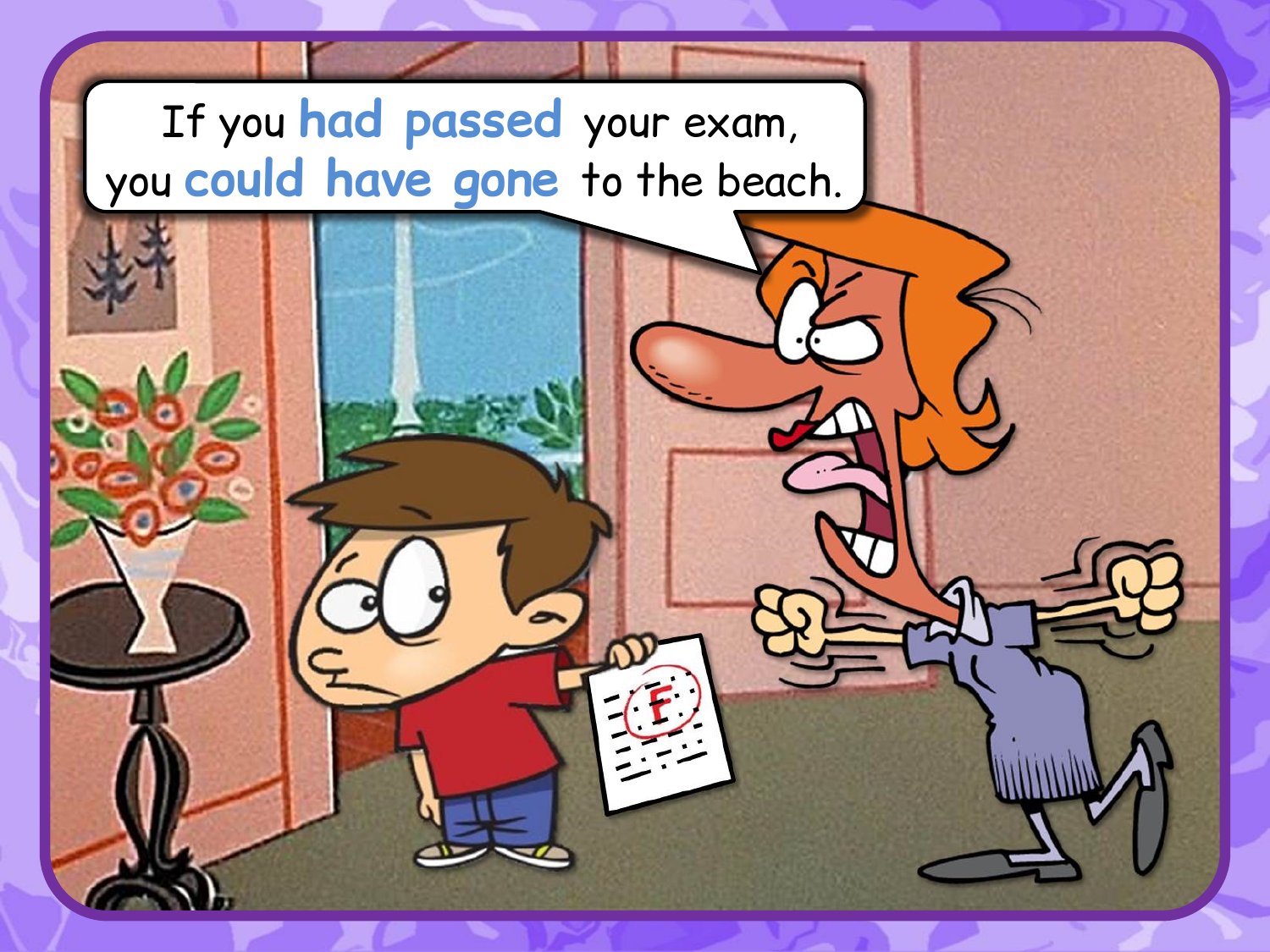

IIf you had passed your exam,
you could have gone to the beach.